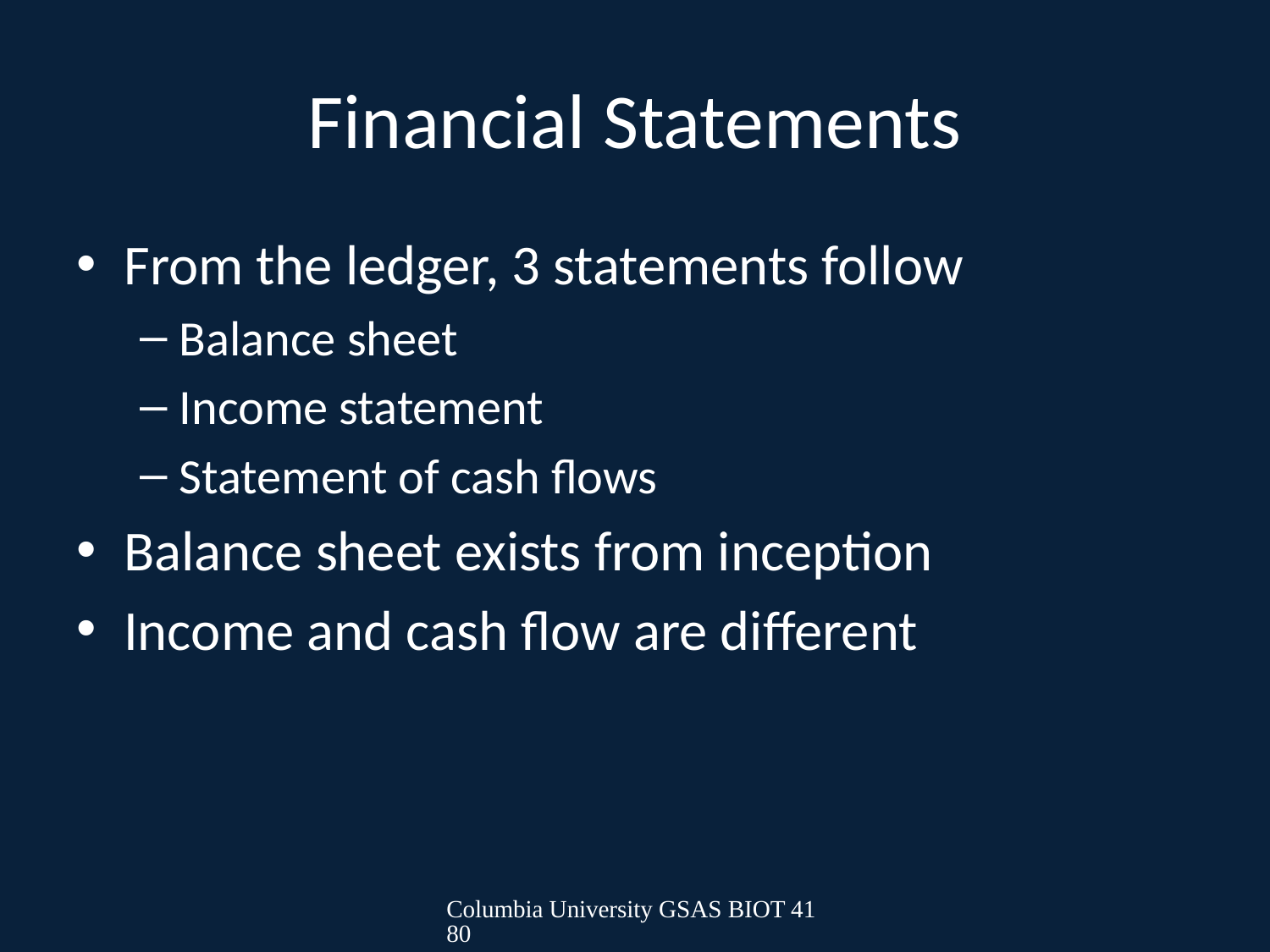

# Financial Statements
From the ledger, 3 statements follow
Balance sheet
Income statement
Statement of cash flows
Balance sheet exists from inception
Income and cash flow are different
Columbia University GSAS BIOT 4180